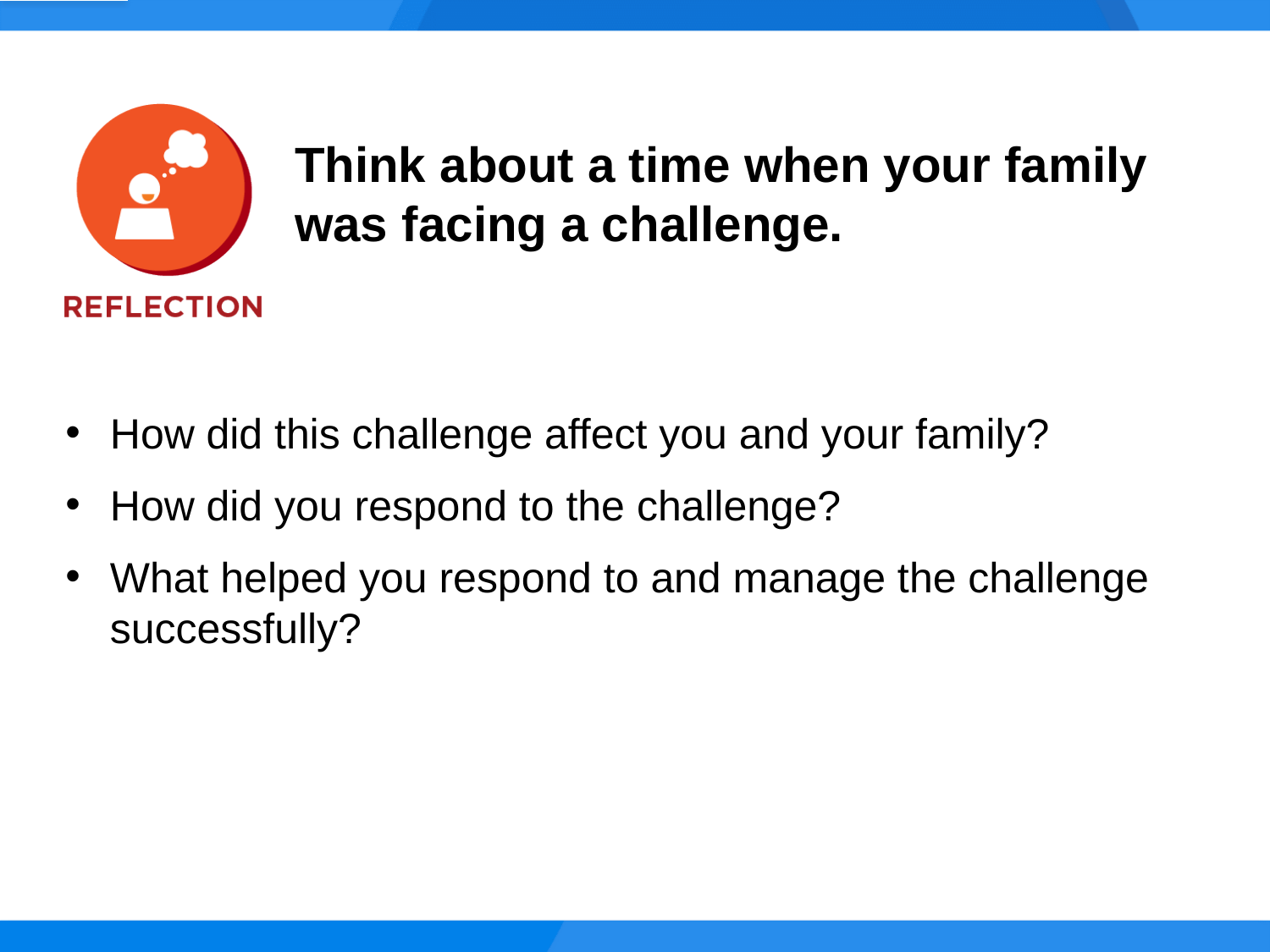

Think about a time when your family was facing a challenge.
How did this challenge affect you and your family?
How did you respond to the challenge?
What helped you respond to and manage the challenge successfully?